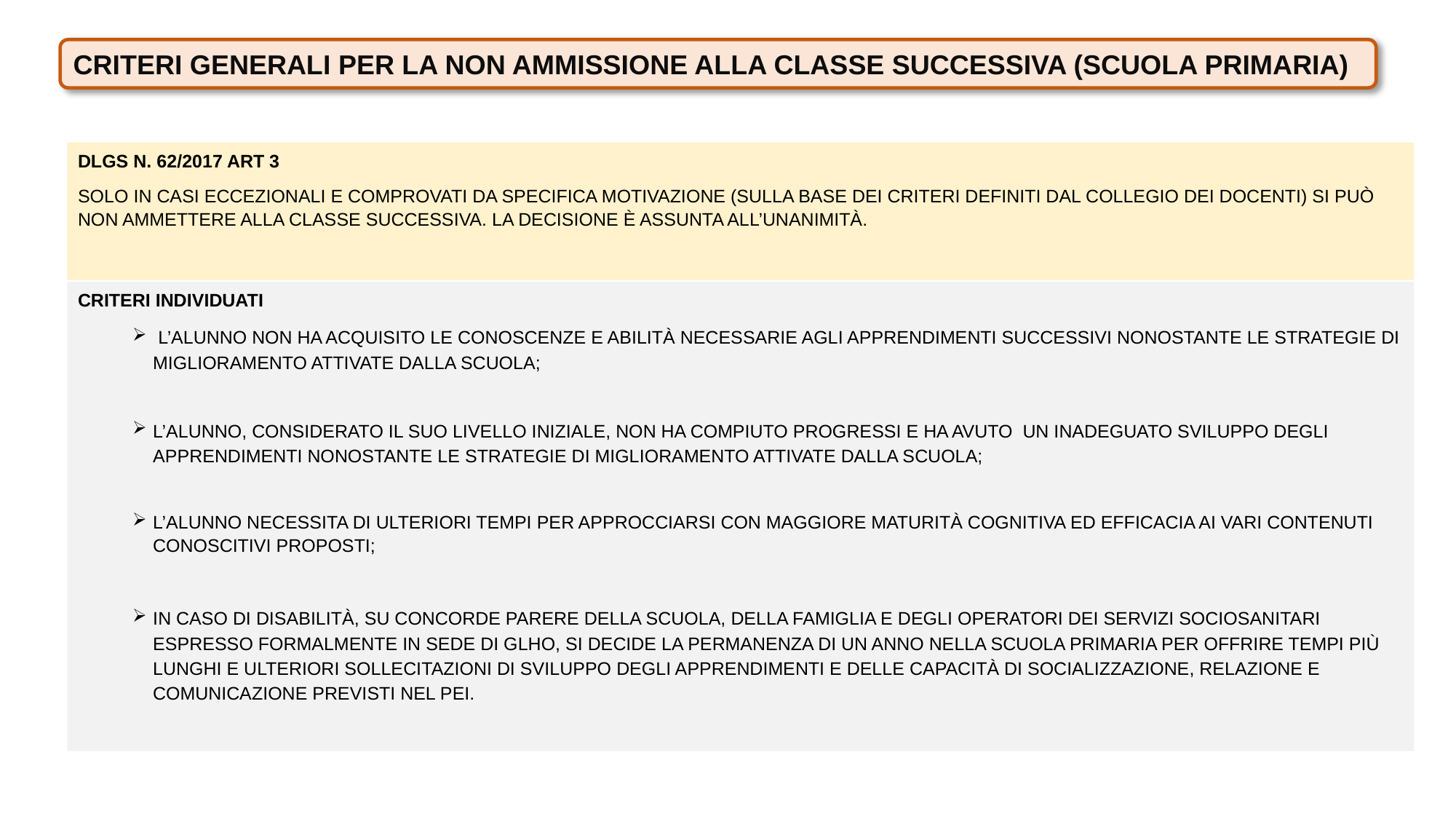

CRITERI GENERALI PER LA NON AMMISSIONE ALLA CLASSE SUCCESSIVA (SCUOLA PRIMARIA)
DLGS N. 62/2017 ART 3
SOLO IN CASI ECCEZIONALI E COMPROVATI DA SPECIFICA MOTIVAZIONE (SULLA BASE DEI CRITERI DEFINITI DAL COLLEGIO DEI DOCENTI) SI PUÒ NON AMMETTERE ALLA CLASSE SUCCESSIVA. LA DECISIONE È ASSUNTA ALL’UNANIMITÀ.

CRITERI INDIVIDUATI
 L’ALUNNO NON HA ACQUISITO LE CONOSCENZE E ABILITÀ NECESSARIE AGLI APPRENDIMENTI SUCCESSIVI NONOSTANTE LE STRATEGIE DI MIGLIORAMENTO ATTIVATE DALLA SCUOLA;

L’ALUNNO, CONSIDERATO IL SUO LIVELLO INIZIALE, NON HA COMPIUTO PROGRESSI E HA AVUTO  UN INADEGUATO SVILUPPO DEGLI APPRENDIMENTI NONOSTANTE LE STRATEGIE DI MIGLIORAMENTO ATTIVATE DALLA SCUOLA;

L’ALUNNO NECESSITA DI ULTERIORI TEMPI PER APPROCCIARSI CON MAGGIORE MATURITÀ COGNITIVA ED EFFICACIA AI VARI CONTENUTI CONOSCITIVI PROPOSTI;

IN CASO DI DISABILITÀ, SU CONCORDE PARERE DELLA SCUOLA, DELLA FAMIGLIA E DEGLI OPERATORI DEI SERVIZI SOCIOSANITARI ESPRESSO FORMALMENTE IN SEDE DI GLHO, SI DECIDE LA PERMANENZA DI UN ANNO NELLA SCUOLA PRIMARIA PER OFFRIRE TEMPI PIÙ LUNGHI E ULTERIORI SOLLECITAZIONI DI SVILUPPO DEGLI APPRENDIMENTI E DELLE CAPACITÀ DI SOCIALIZZAZIONE, RELAZIONE E  COMUNICAZIONE PREVISTI NEL PEI.